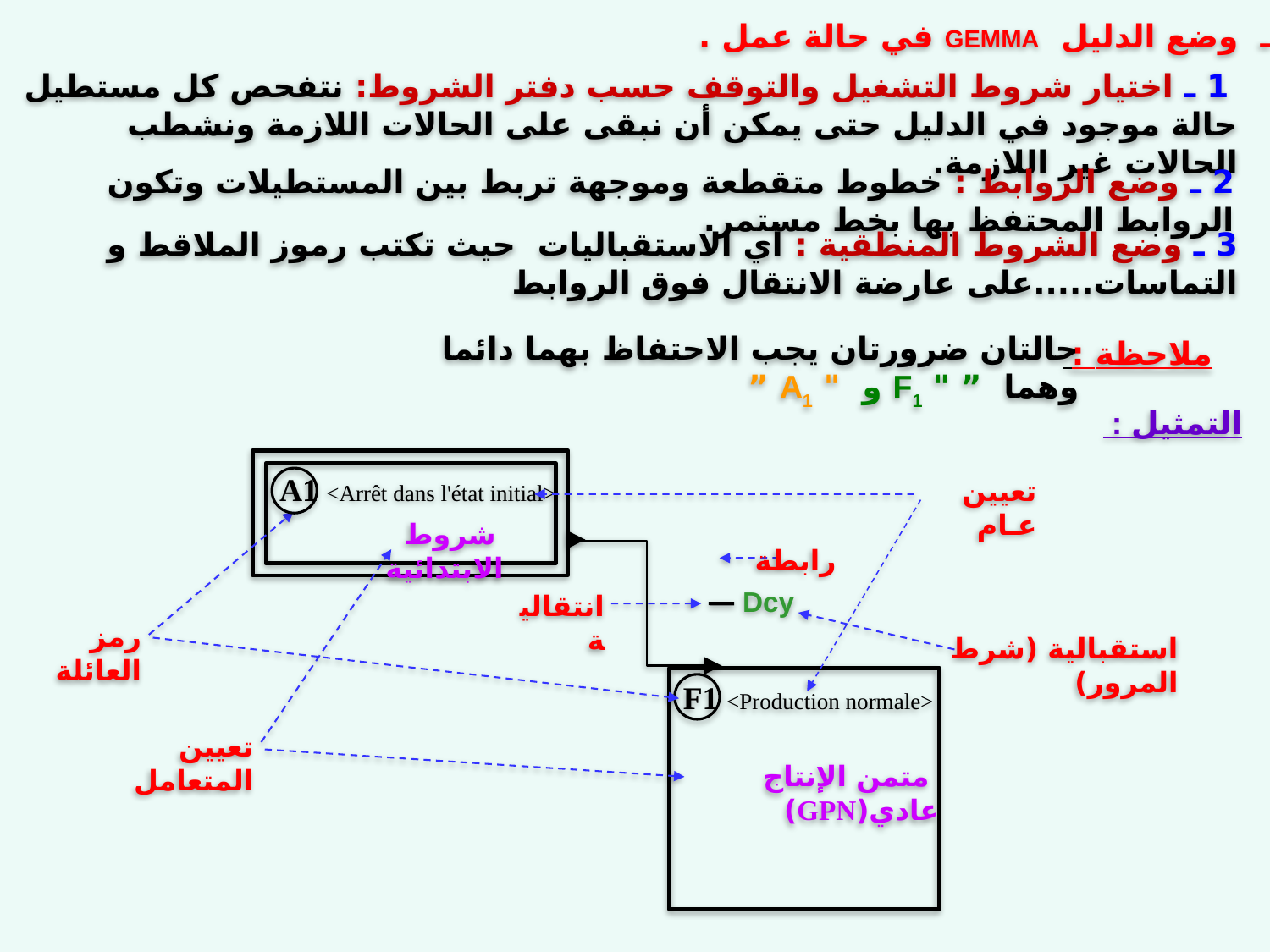

4 ـ  وضع الدليل  GEMMA في حالة عمل .
 1 ـ اختيار شروط التشغيل والتوقف حسب دفتر الشروط: نتفحص كل مستطيل حالة موجود في الدليل حتى يمكن أن نبقى على الحالات اللازمة ونشطب الحالات غير اللازمة.
2 ـ وضع الروابط : خطوط متقطعة وموجهة تربط بين المستطيلات وتكون الروابط المحتفظ بها بخط مستمر.
3 ـ وضع الشروط المنطقية : أي الاستقباليات  حيث تكتب رموز الملاقط و التماسات.....على عارضة الانتقال فوق الروابط
حالتان ضرورتان يجب الاحتفاظ بهما دائما وهما  ” " F1 و  " A1 ”
ملاحظة :
التمثيل :

A1 <Arrêt dans l'état initial>

تعيين عـام

 شروط  الابتدائية
رابطة

Dcy

انتقالية

رمز العائلة
استقبالية (شرط المرور)

F1 <Production normale>

تعيين المتعامل

 متمن الإنتاج عادي(GPN)